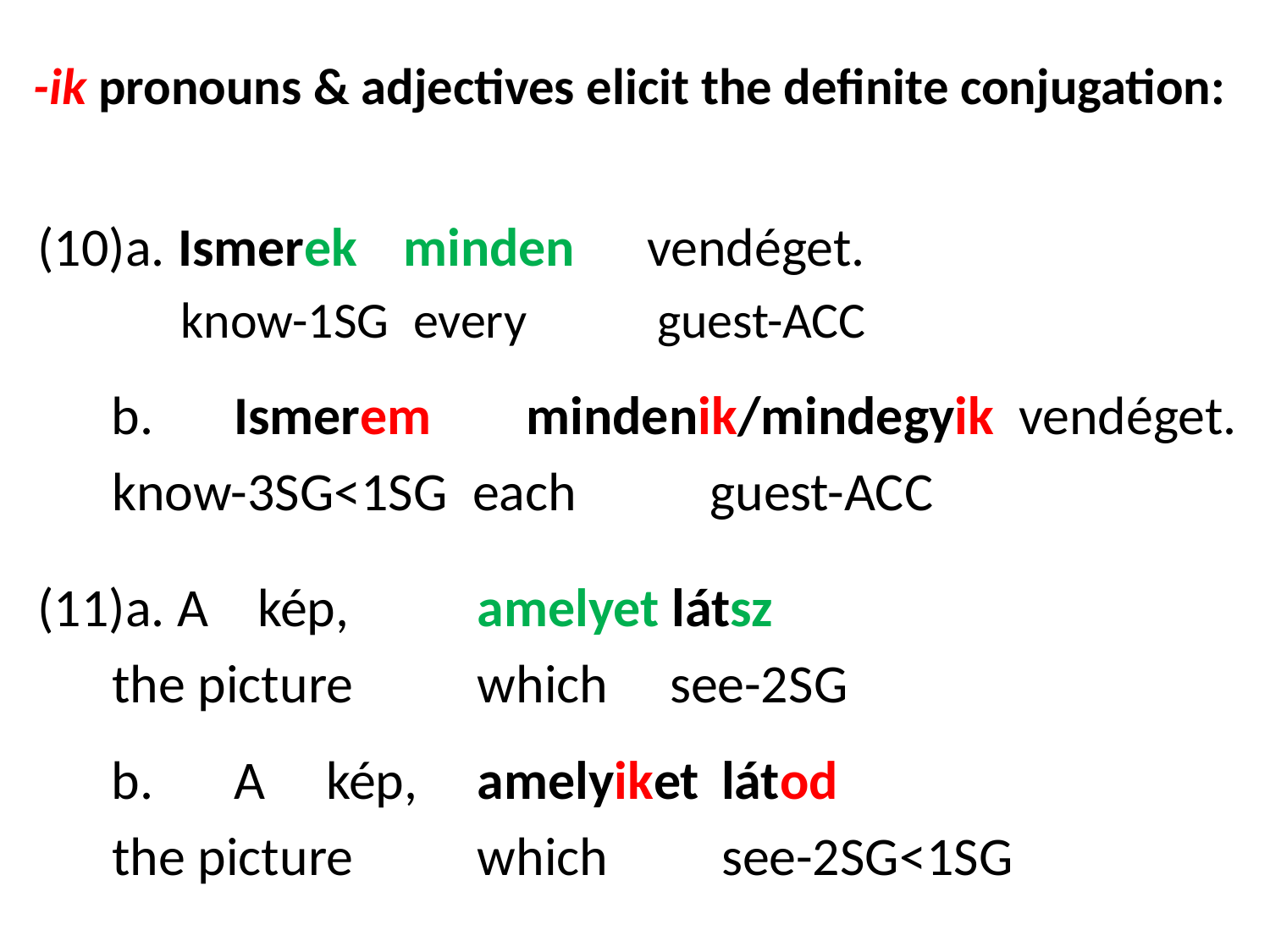

# -ik pronouns & adjectives elicit the definite conjugation:
(10)a. Ismerek 	minden 	vendéget.
	 know-1sg 	every 		guest-acc

      b. 	Ismerem 	    mindenik/mindegyik  vendéget.
		know-3sg<1sg  each 		         guest-acc

(11)a. A    kép,      	amelyet látsz
		the picture 	which     see-2sg

      b. 	A     kép, 	amelyiket 	látod
		the picture 	which     	see-2sg<1sg